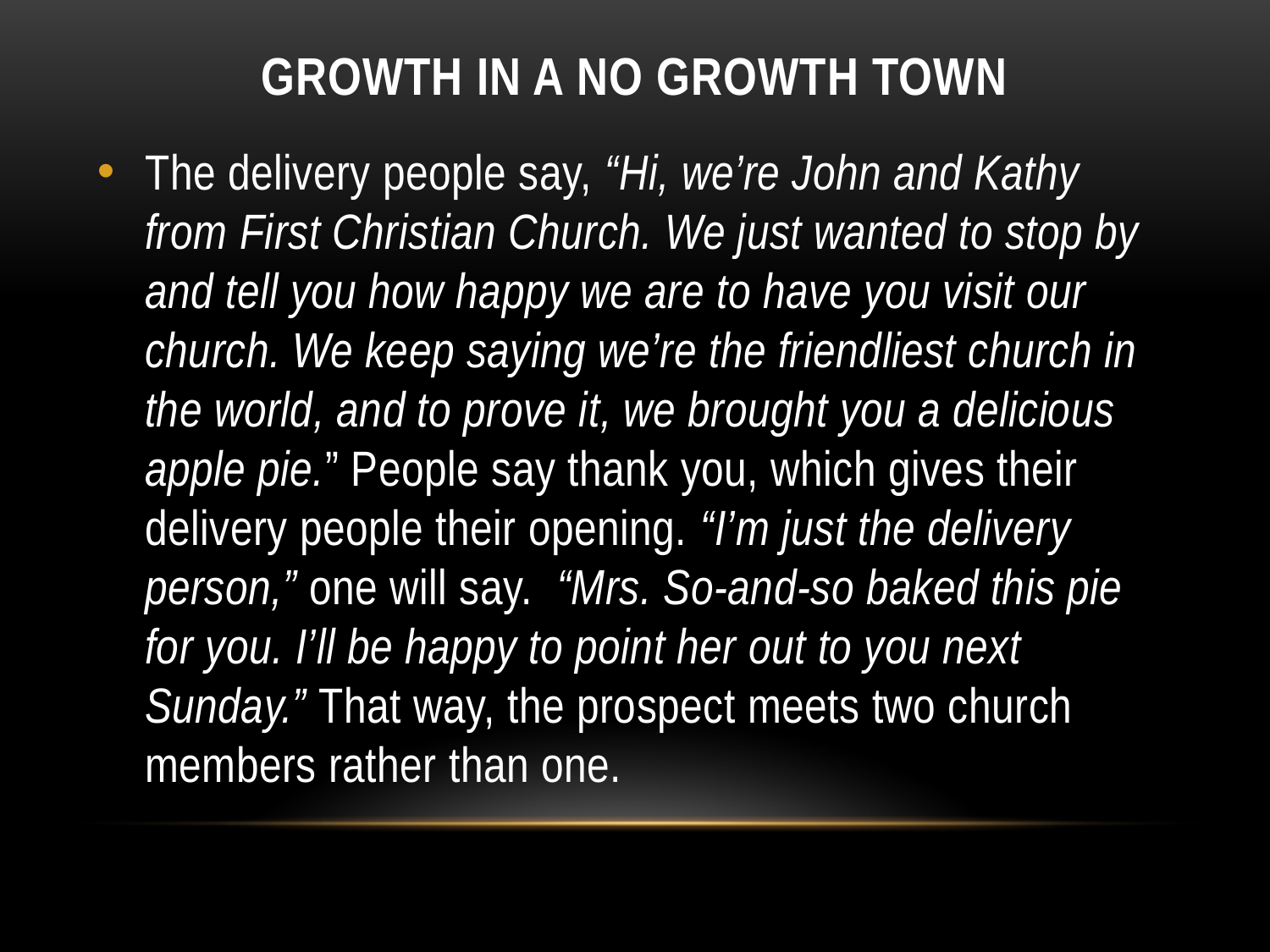

# Growth in a no Growth Town
The delivery people say, “Hi, we’re John and Kathy from First Christian Church. We just wanted to stop by and tell you how happy we are to have you visit our church. We keep saying we’re the friendliest church in the world, and to prove it, we brought you a delicious apple pie.” People say thank you, which gives their delivery people their opening. “I’m just the delivery person,” one will say.  “Mrs. So-and-so baked this pie for you. I’ll be happy to point her out to you next Sunday.” That way, the prospect meets two church members rather than one.